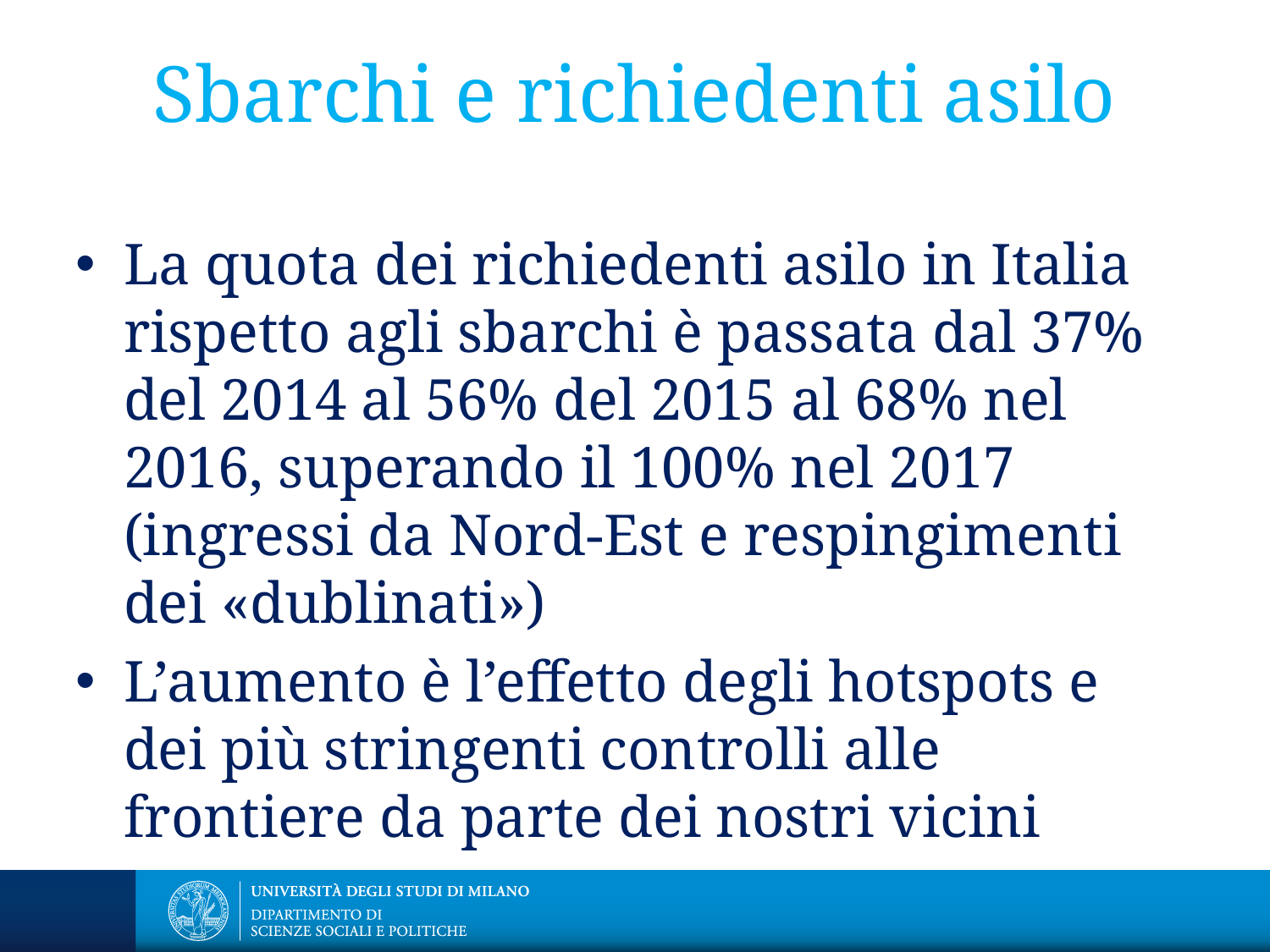

# Sbarchi e richiedenti asilo
La quota dei richiedenti asilo in Italia rispetto agli sbarchi è passata dal 37% del 2014 al 56% del 2015 al 68% nel 2016, superando il 100% nel 2017 (ingressi da Nord-Est e respingimenti dei «dublinati»)
L’aumento è l’effetto degli hotspots e dei più stringenti controlli alle frontiere da parte dei nostri vicini